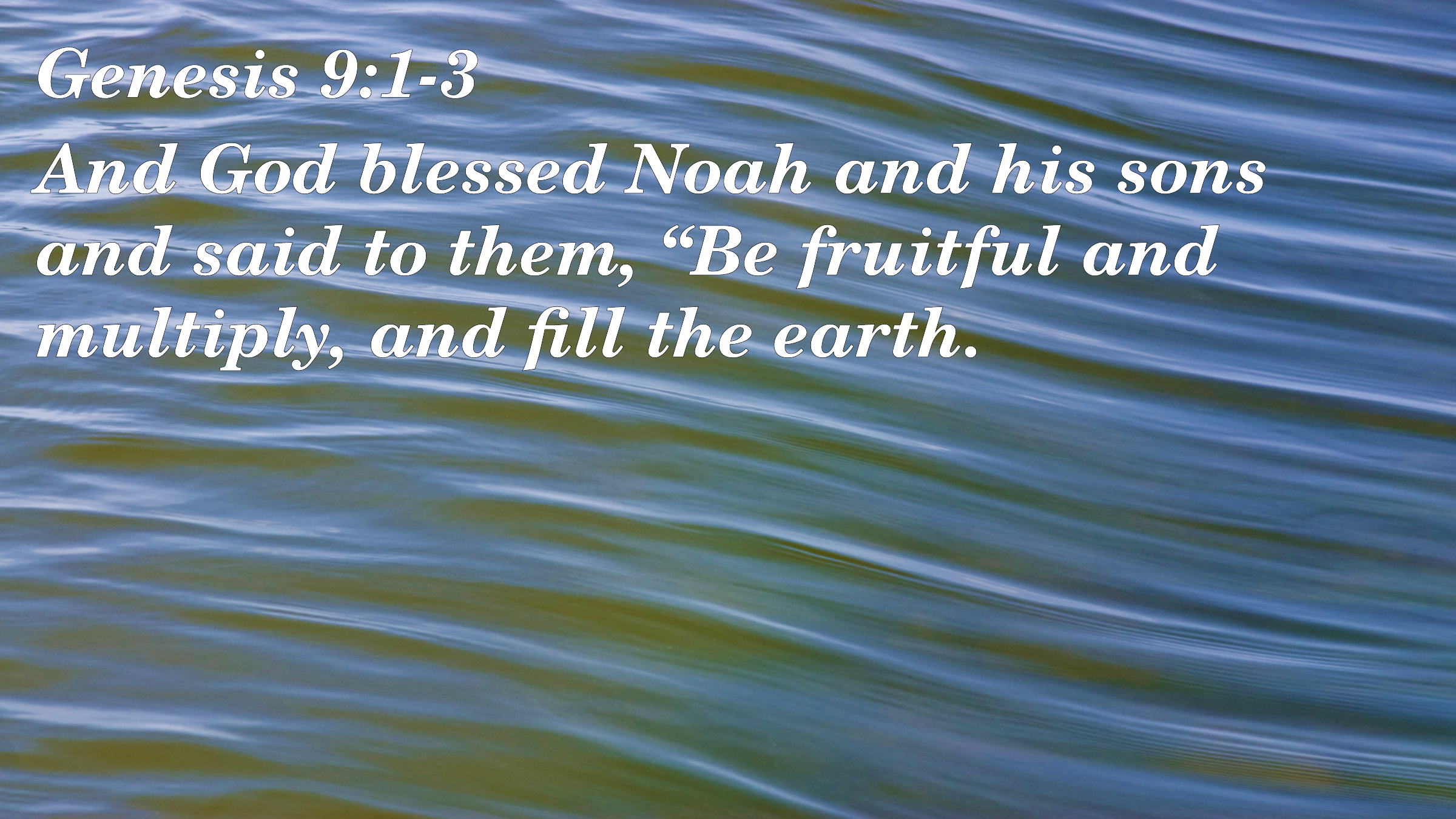

Genesis 9:1-3
And God blessed Noah and his sons and said to them, “Be fruitful and multiply, and fill the earth.